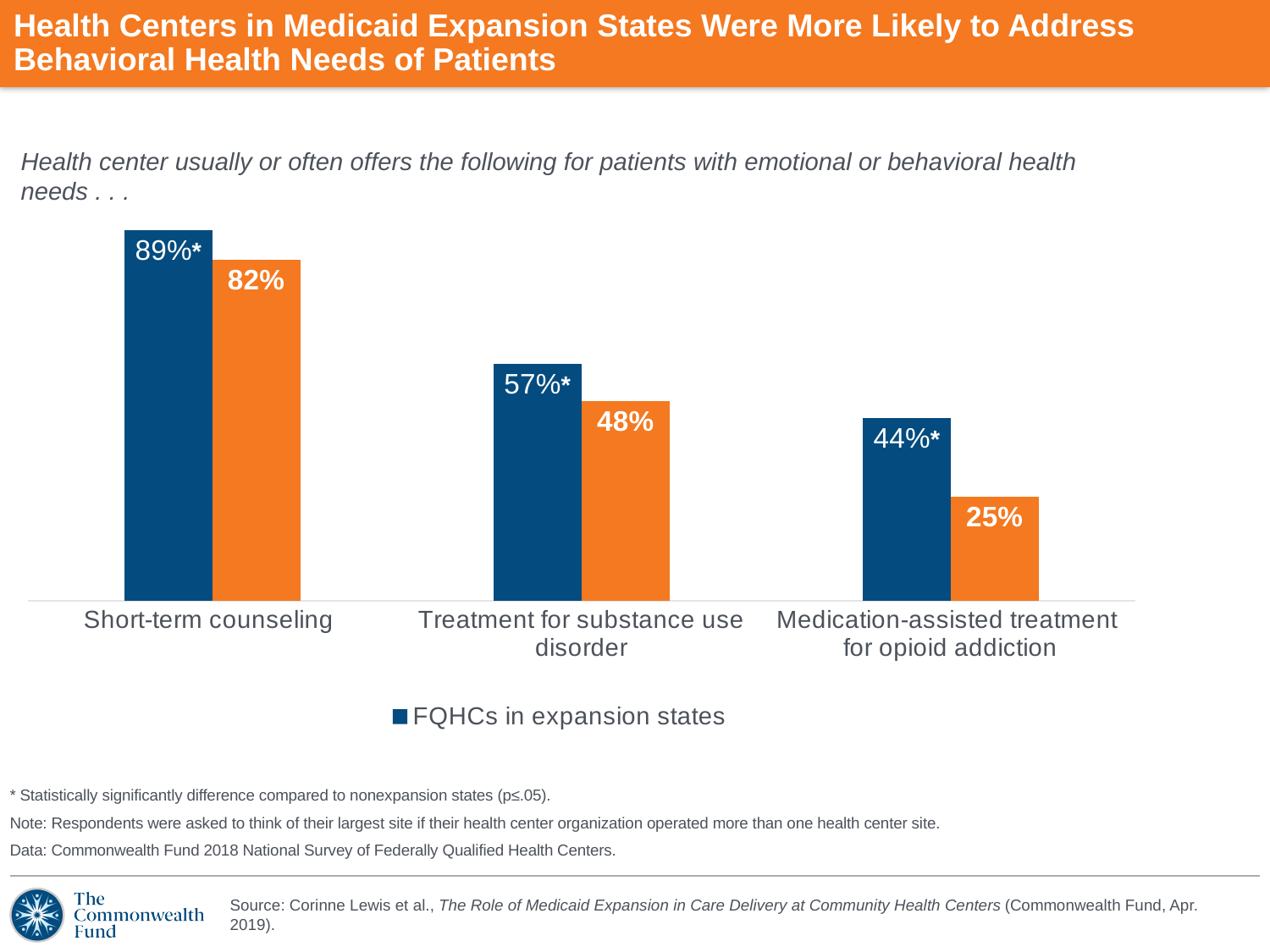

# Health Centers in Medicaid Expansion States Were More Likely to Address Behavioral Health Needs of Patients

### Chart

| Category | FQHCs in expansion states | FQHCs in nonexpansion states |
|---|---|---|
| Short-term counseling  | 0.89 | 0.82 |
| Treatment for substance use disorder | 0.57 | 0.48 |
| Medication-assisted treatment
for opioid addiction | 0.44 | 0.25 |
Health center usually or often offers the following for patients with emotional or behavioral health needs . . .
* Statistically significantly difference compared to nonexpansion states (p≤.05).
Note: Respondents were asked to think of their largest site if their health center organization operated more than one health center site.
Data: Commonwealth Fund 2018 National Survey of Federally Qualified Health Centers.